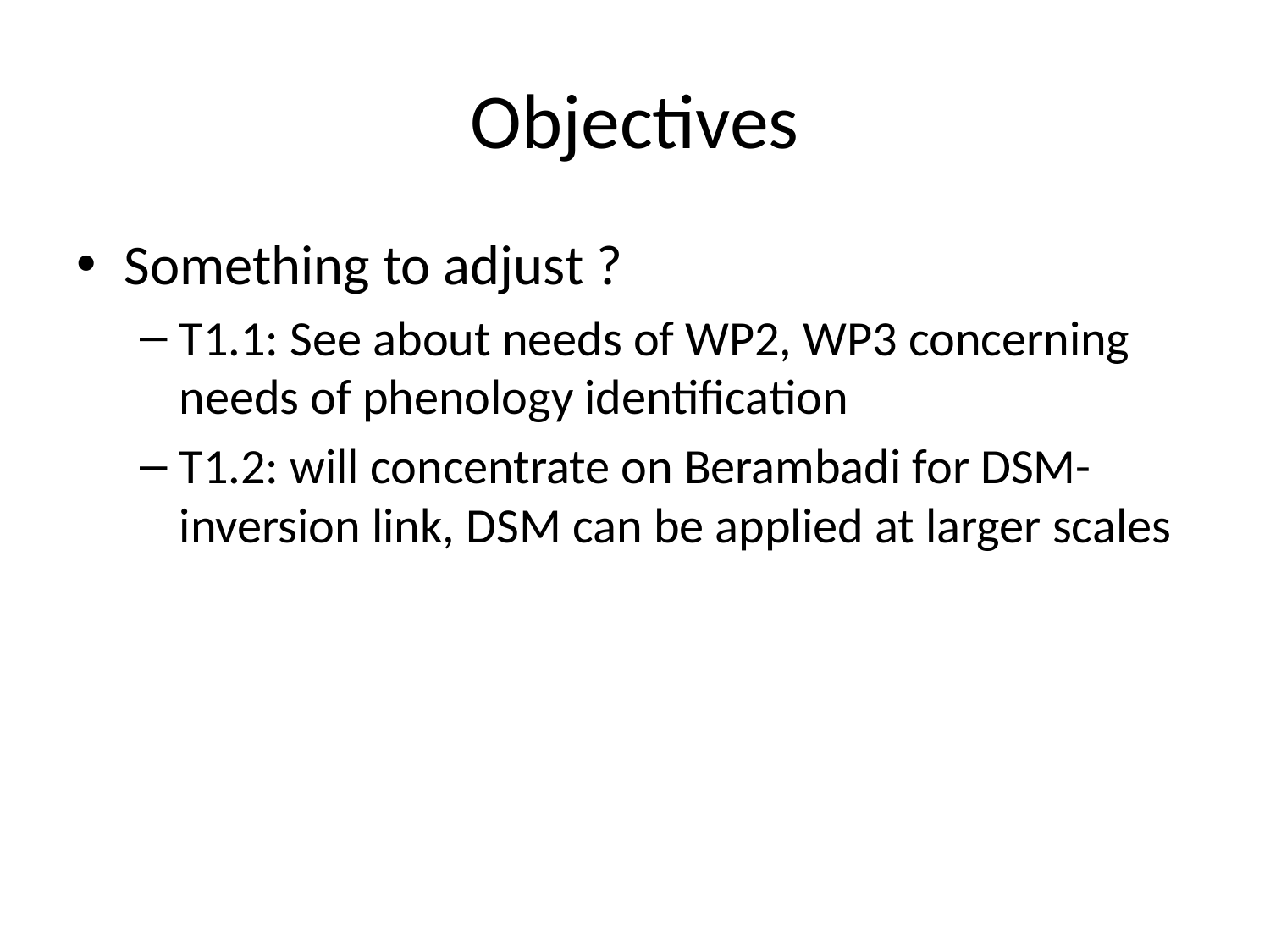

# Objectives
Something to adjust ?
T1.1: See about needs of WP2, WP3 concerning needs of phenology identification
T1.2: will concentrate on Berambadi for DSM-inversion link, DSM can be applied at larger scales